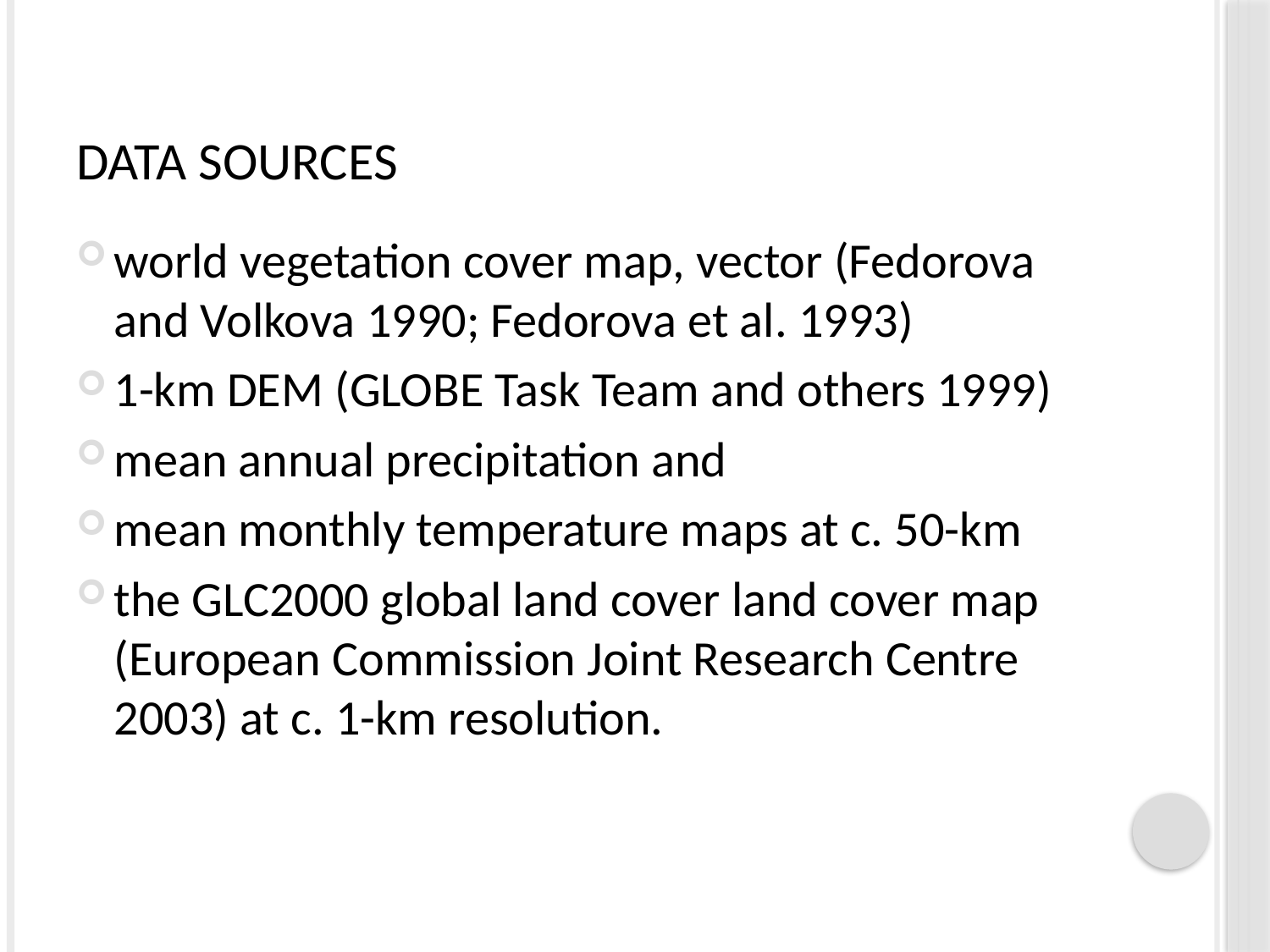

# Data Sources
world vegetation cover map, vector (Fedorova and Volkova 1990; Fedorova et al. 1993)
1-km DEM (GLOBE Task Team and others 1999)
mean annual precipitation and
mean monthly temperature maps at c. 50-km
the GLC2000 global land cover land cover map (European Commission Joint Research Centre 2003) at c. 1-km resolution.